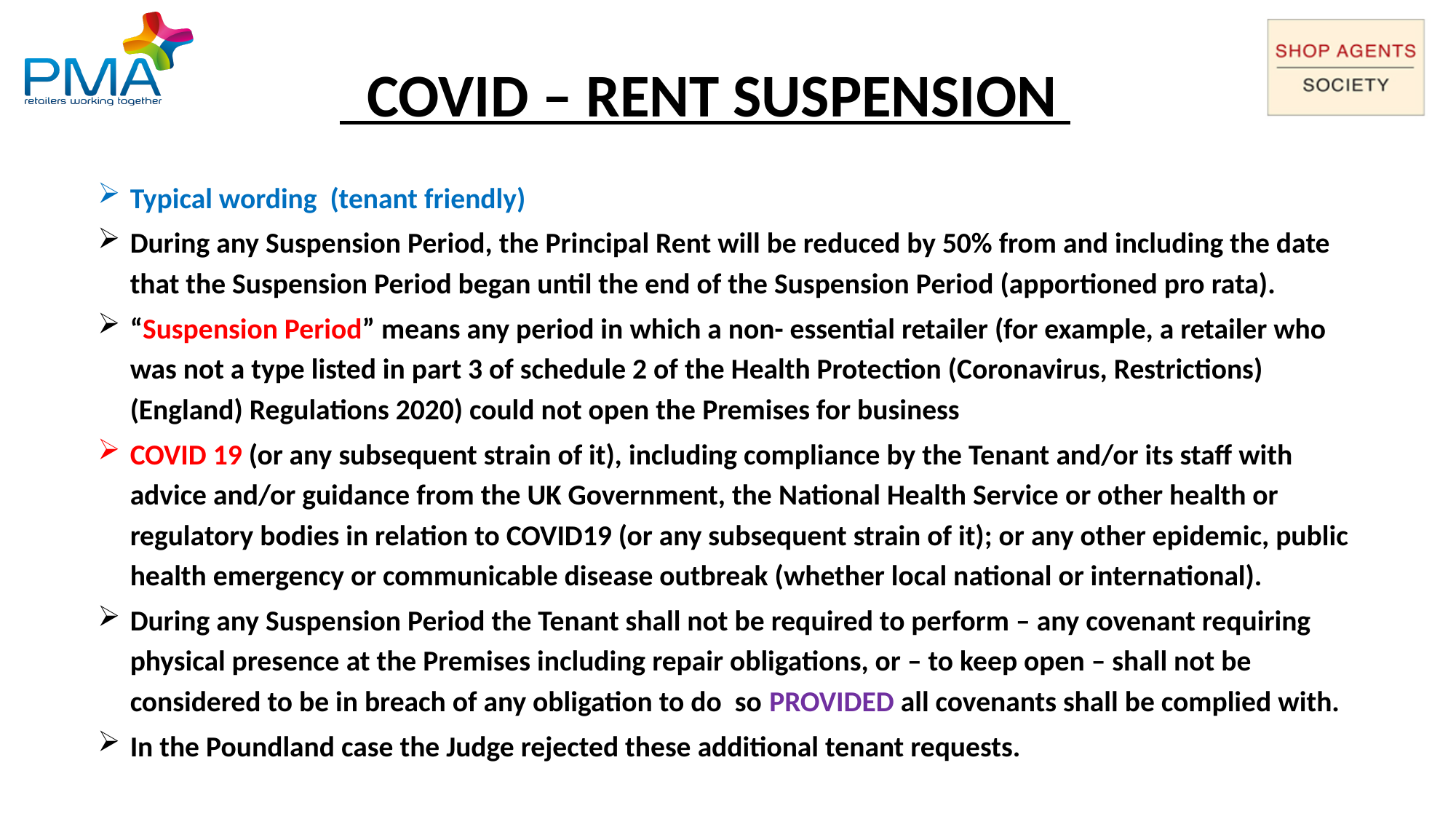

# COVID – RENT SUSPENSION
Typical wording  (tenant friendly)
During any Suspension Period, the Principal Rent will be reduced by 50% from and including the date that the Suspension Period began until the end of the Suspension Period (apportioned pro rata).
“Suspension Period” means any period in which a non- essential retailer (for example, a retailer who was not a type listed in part 3 of schedule 2 of the Health Protection (Coronavirus, Restrictions) (England) Regulations 2020) could not open the Premises for business
COVID 19 (or any subsequent strain of it), including compliance by the Tenant and/or its staff with advice and/or guidance from the UK Government, the National Health Service or other health or regulatory bodies in relation to COVID19 (or any subsequent strain of it); or any other epidemic, public health emergency or communicable disease outbreak (whether local national or international).
During any Suspension Period the Tenant shall not be required to perform – any covenant requiring physical presence at the Premises including repair obligations, or – to keep open – shall not be considered to be in breach of any obligation to do  so PROVIDED all covenants shall be complied with.
In the Poundland case the Judge rejected these additional tenant requests.